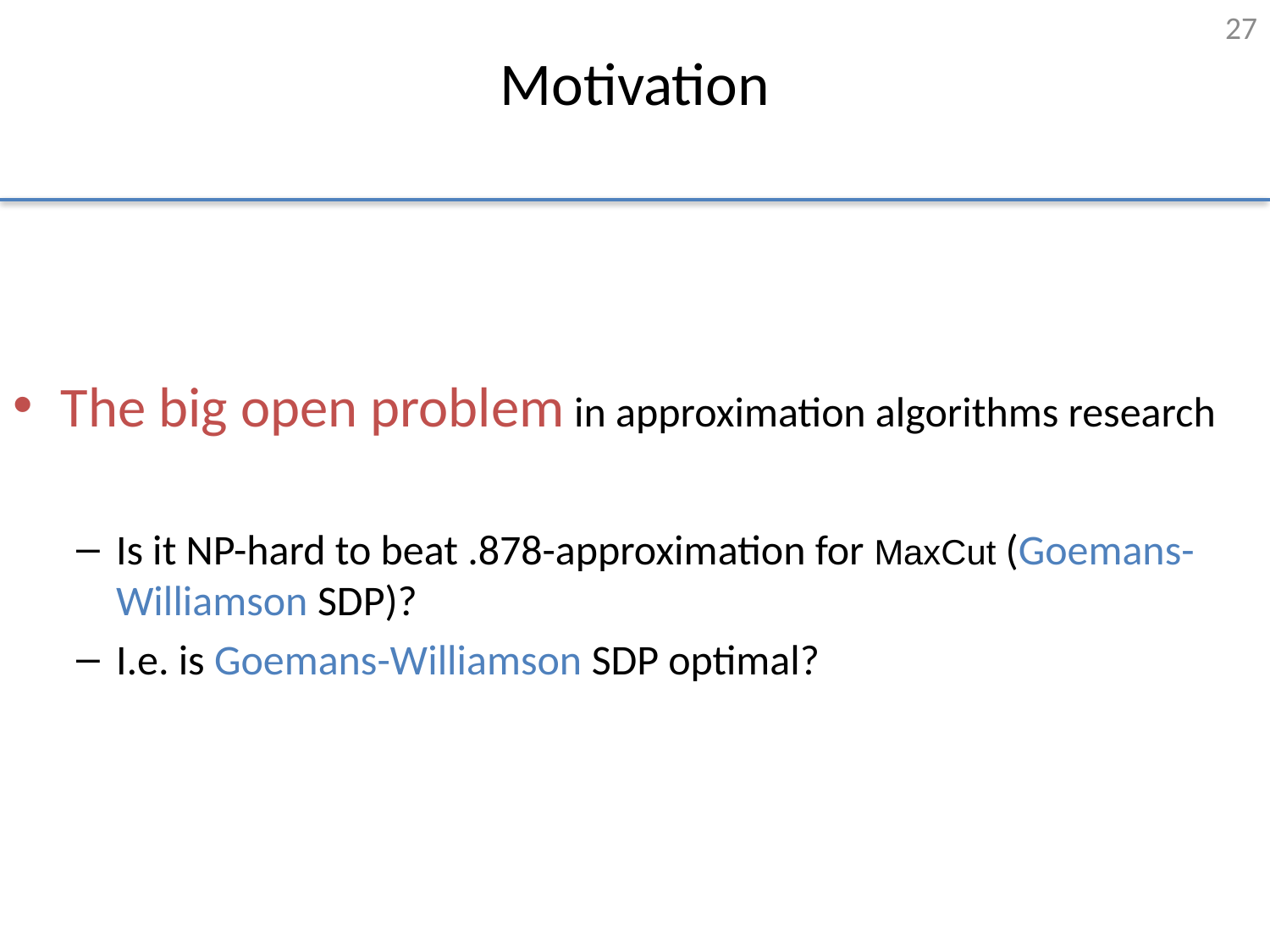

27
# Motivation

The big open problem in approximation algorithms research

Is it NP-hard to beat .878-approximation for MaxCut (Goemans-Williamson SDP)?
I.e. is Goemans-Williamson SDP optimal?